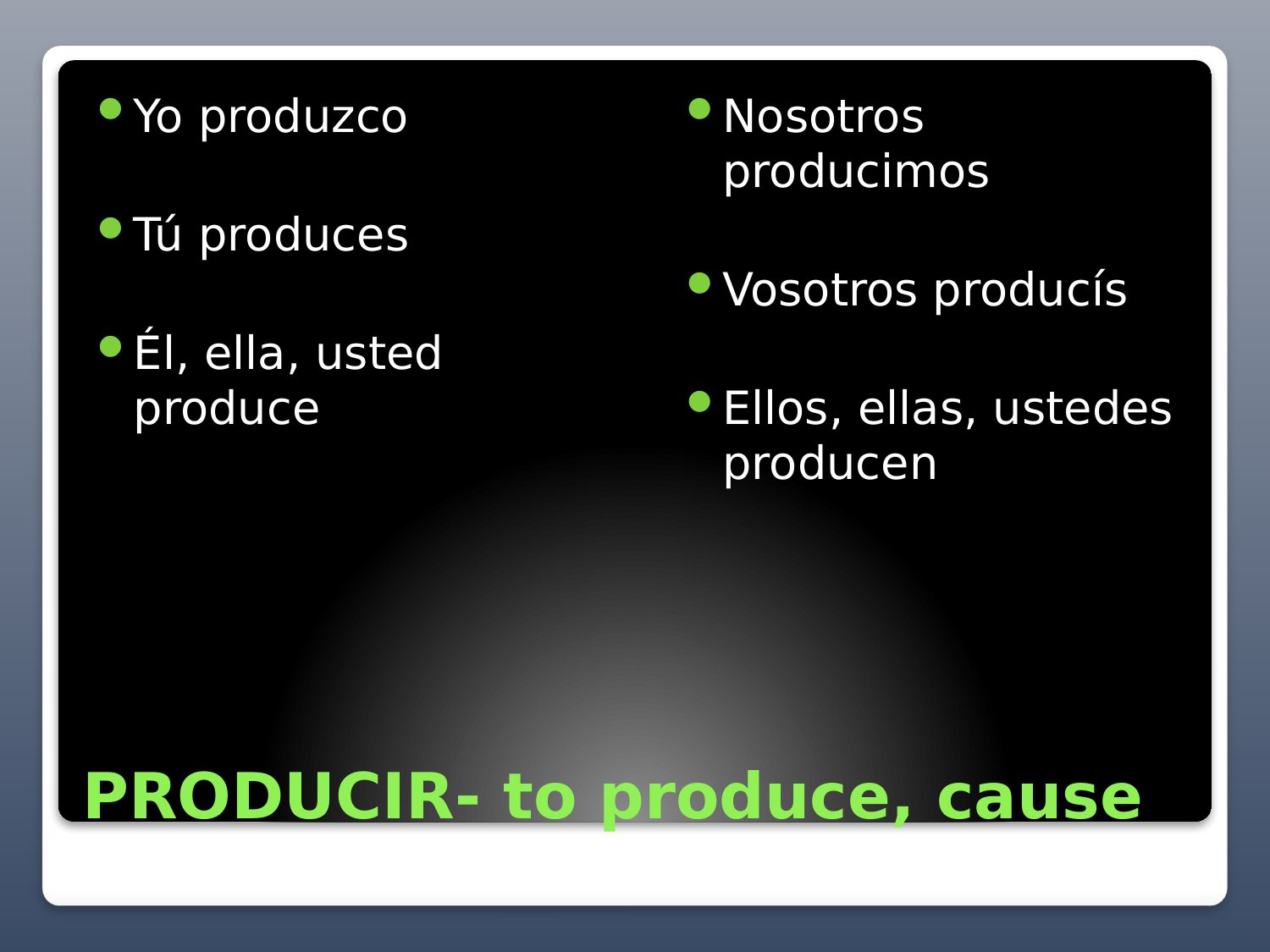

Yo produzco

Tú produces

Él, ella, usted produce

Nosotros producimos

Vosotros producís

Ellos, ellas, ustedes producen

# PRODUCIR- to produce, cause